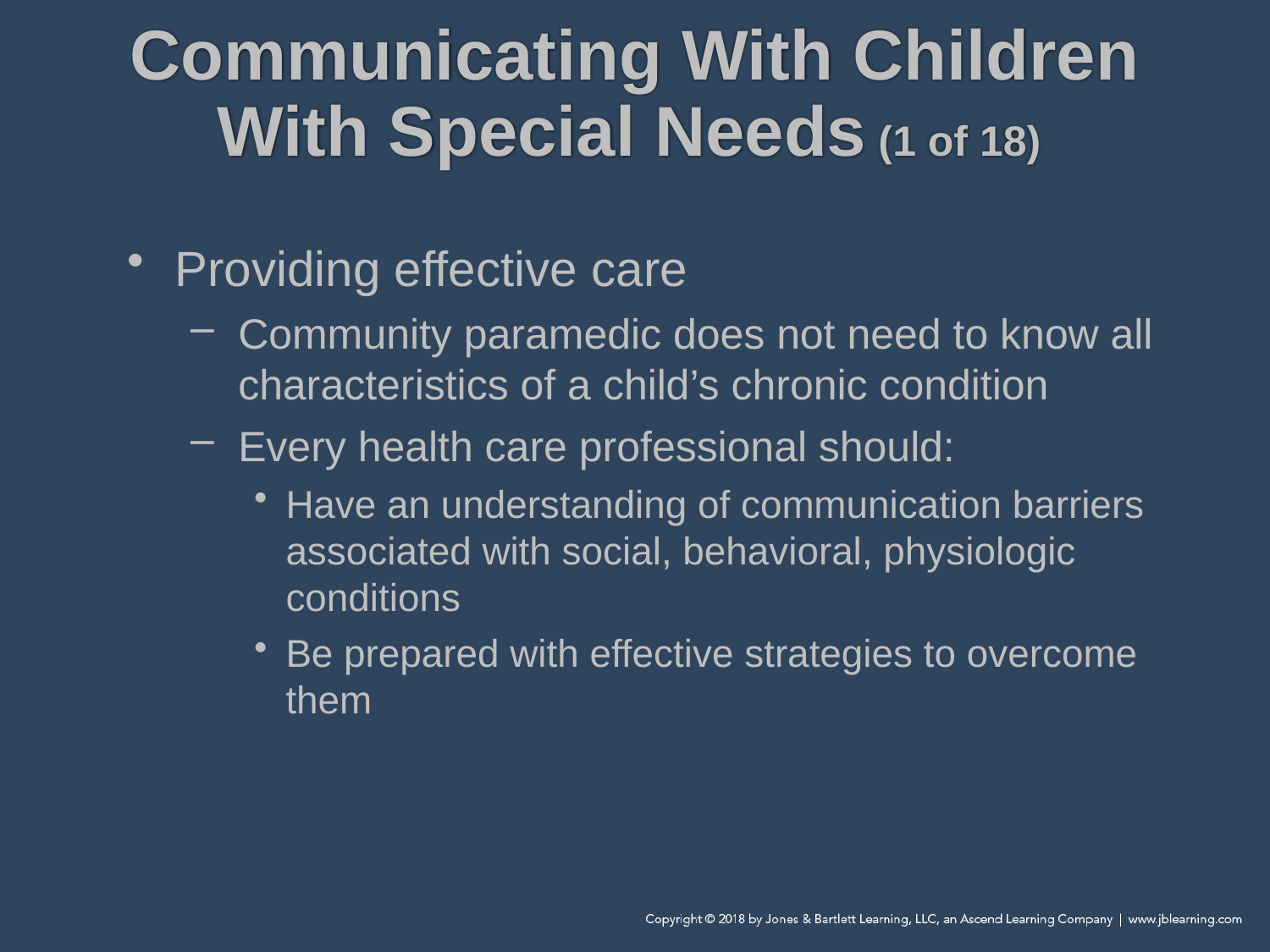

# Communicating With Children With Special Needs (1 of 18)
Providing effective care
Community paramedic does not need to know all characteristics of a child’s chronic condition
Every health care professional should:
Have an understanding of communication barriers associated with social, behavioral, physiologic conditions
Be prepared with effective strategies to overcome them